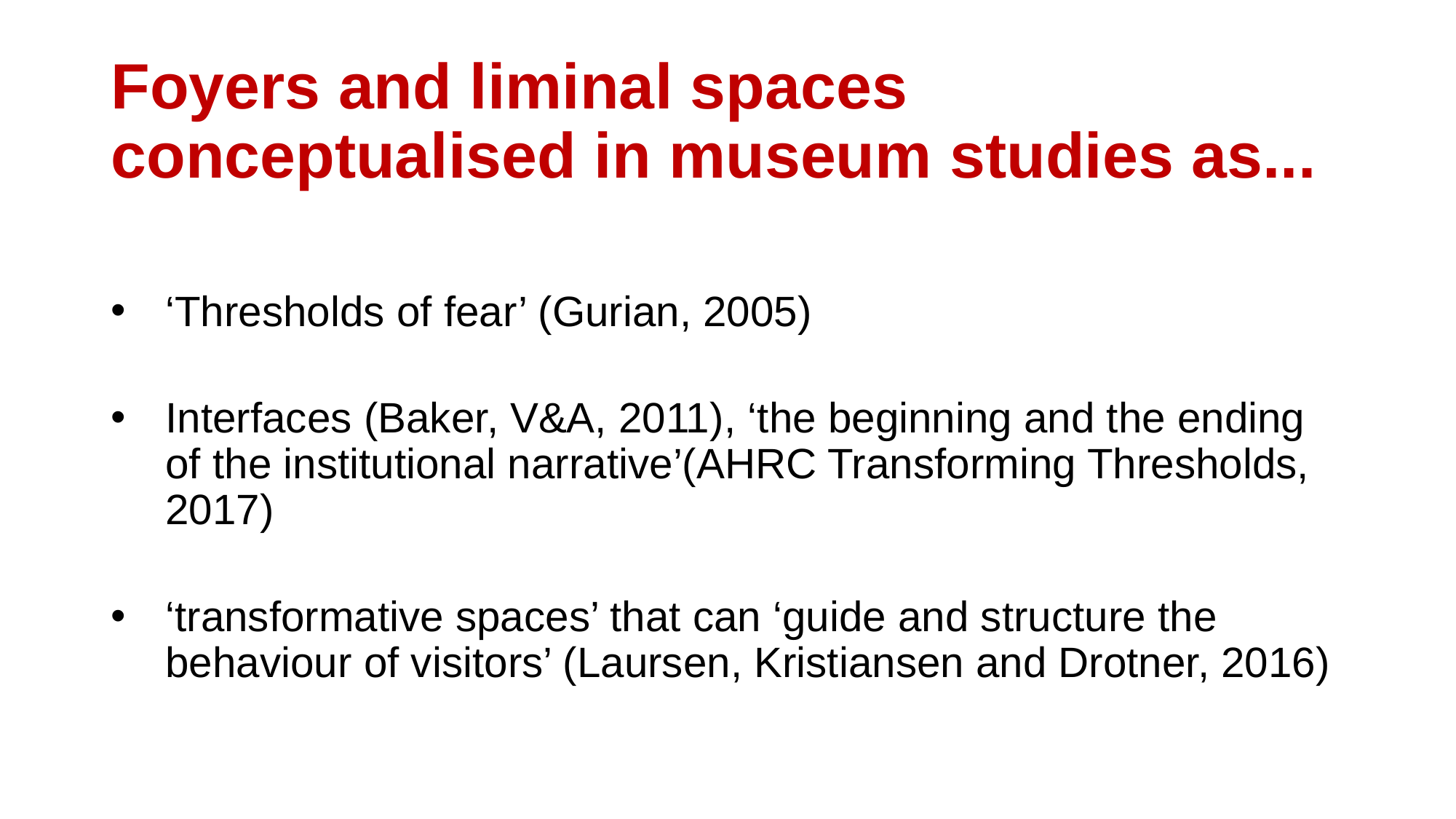

# Foyers and liminal spaces conceptualised in museum studies as...

‘Thresholds of fear’ (Gurian, 2005)
Interfaces (Baker, V&A, 2011), ‘the beginning and the ending of the institutional narrative’(AHRC Transforming Thresholds, 2017)
‘transformative spaces’ that can ‘guide and structure the behaviour of visitors’ (Laursen, Kristiansen and Drotner, 2016)